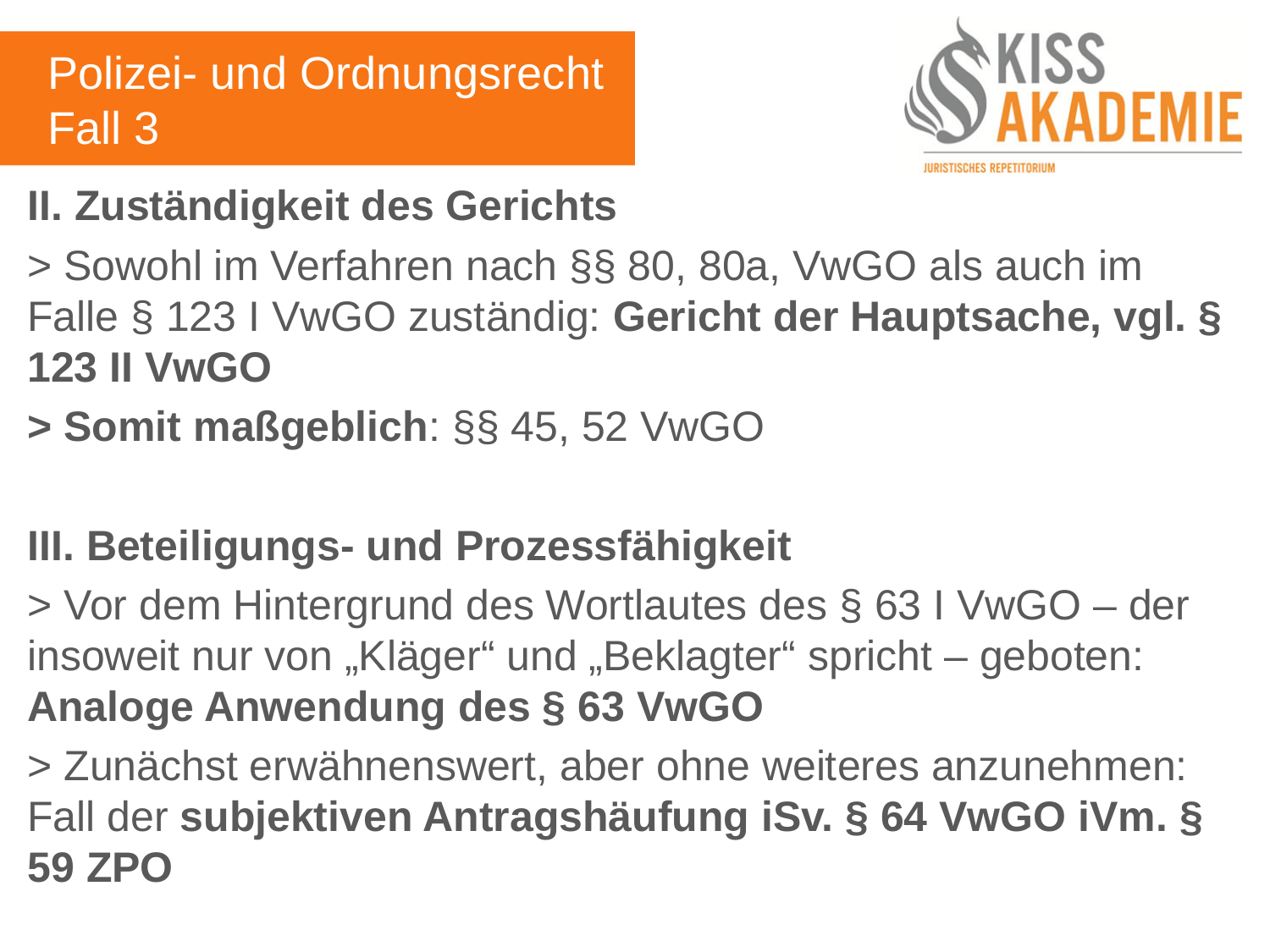

Polizei- und Ordnungsrecht
Fall 3
II. Zuständigkeit des Gerichts
> Sowohl im Verfahren nach §§ 80, 80a, VwGO als auch im Falle § 123 I VwGO zuständig: Gericht der Hauptsache, vgl. § 123 II VwGO
> Somit maßgeblich: §§ 45, 52 VwGO

III. Beteiligungs- und Prozessfähigkeit
> Vor dem Hintergrund des Wortlautes des § 63 I VwGO – der insoweit nur von „Kläger“ und „Beklagter“ spricht – geboten: Analoge Anwendung des § 63 VwGO
> Zunächst erwähnenswert, aber ohne weiteres anzunehmen: Fall der subjektiven Antragshäufung iSv. § 64 VwGO iVm. § 59 ZPO